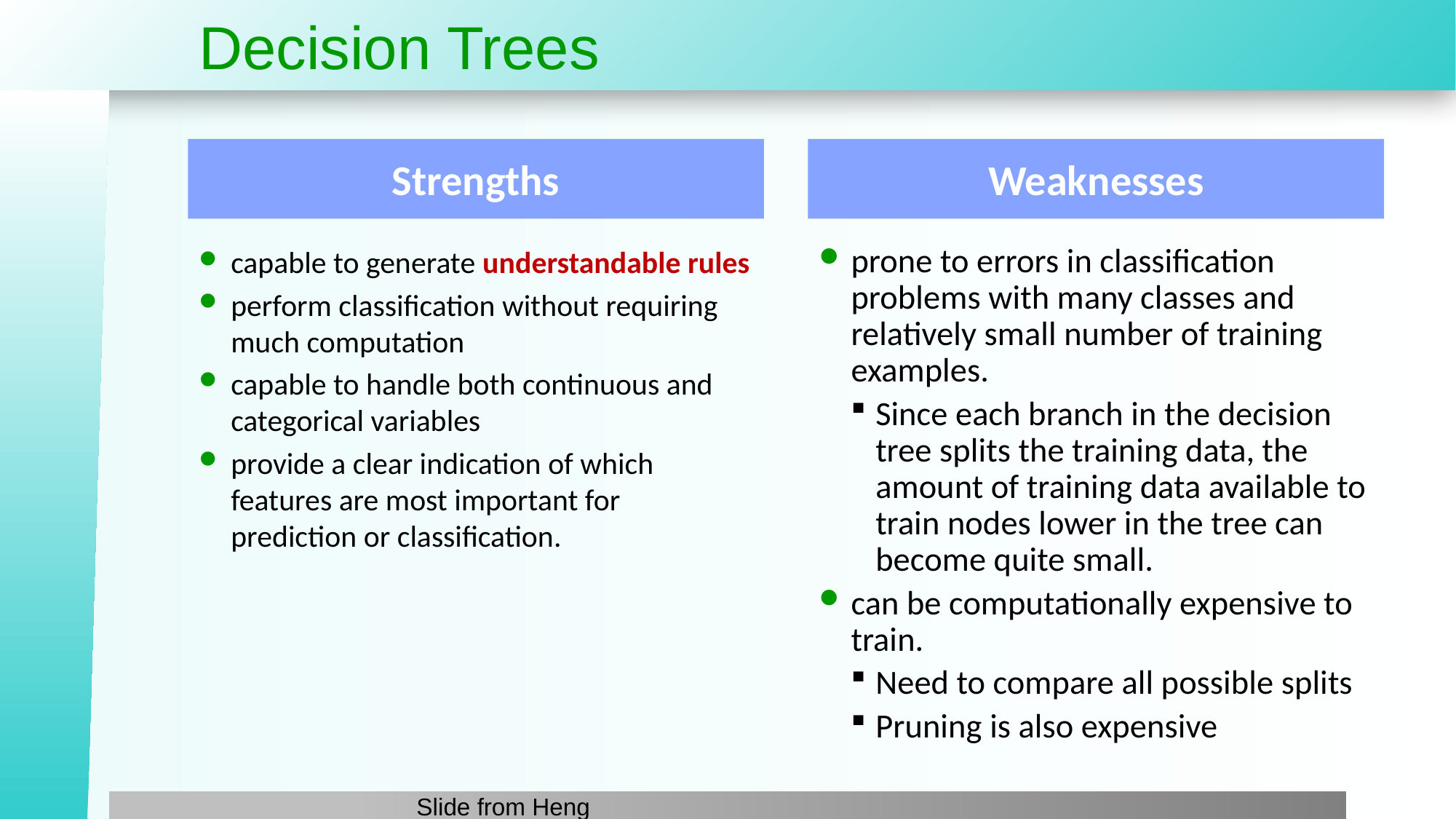

# Decision Trees
Strengths
Weaknesses
capable to generate understandable rules
perform classification without requiring much computation
capable to handle both continuous and categorical variables
provide a clear indication of which features are most important for prediction or classification.

prone to errors in classification problems with many classes and relatively small number of training examples.
Since each branch in the decision tree splits the training data, the amount of training data available to train nodes lower in the tree can become quite small.
can be computationally expensive to train.
Need to compare all possible splits
Pruning is also expensive
Slide from Heng Ji